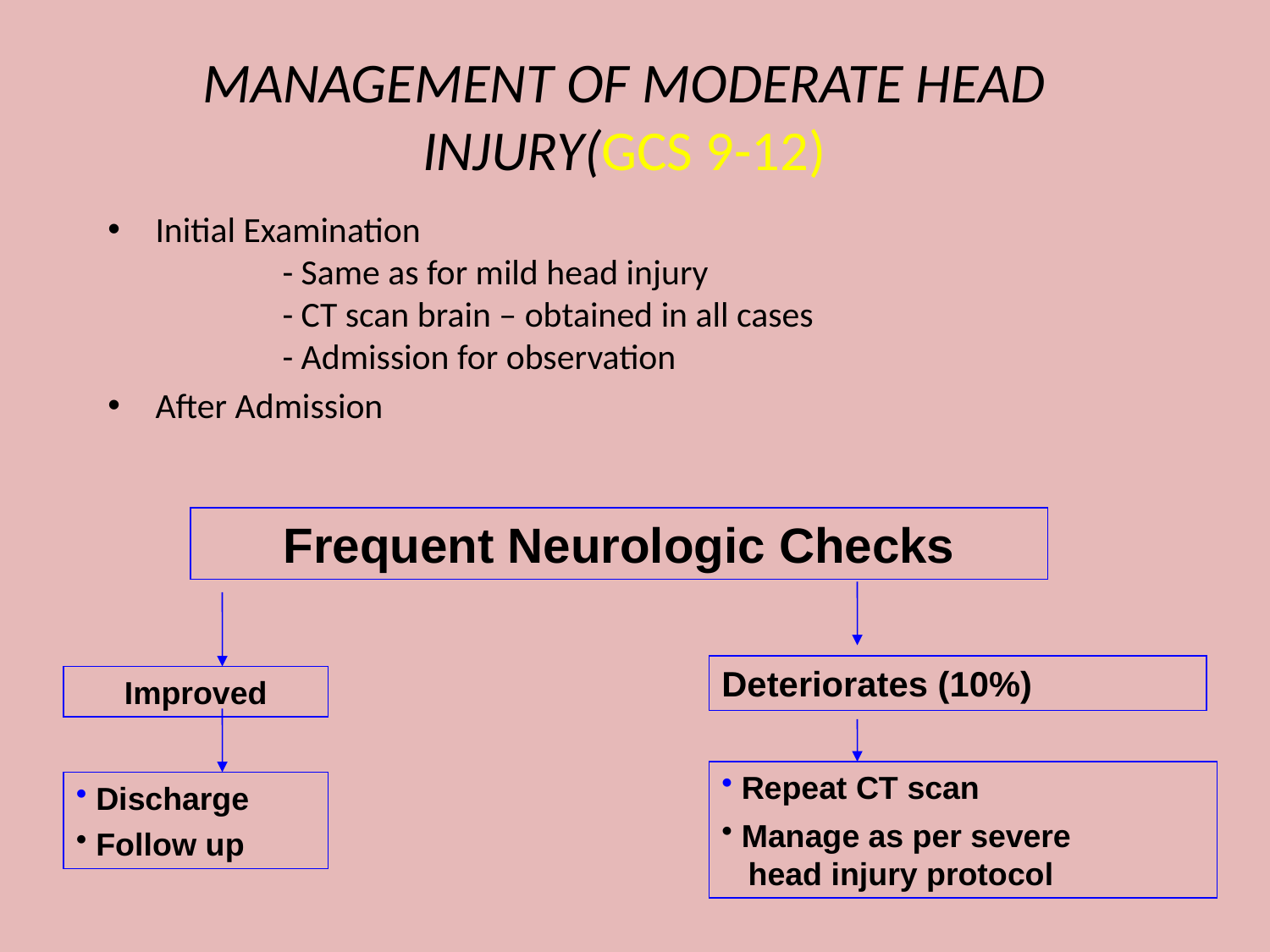

MANAGEMENT OF MODERATE HEAD INJURY(GCS 9-12)
Initial Examination
	- Same as for mild head injury
	- CT scan brain – obtained in all cases
	- Admission for observation
After Admission

Frequent Neurologic Checks

Deteriorates (10%)
Improved

 Repeat CT scan
 Manage as per severe
   head injury protocol
 Discharge
 Follow up